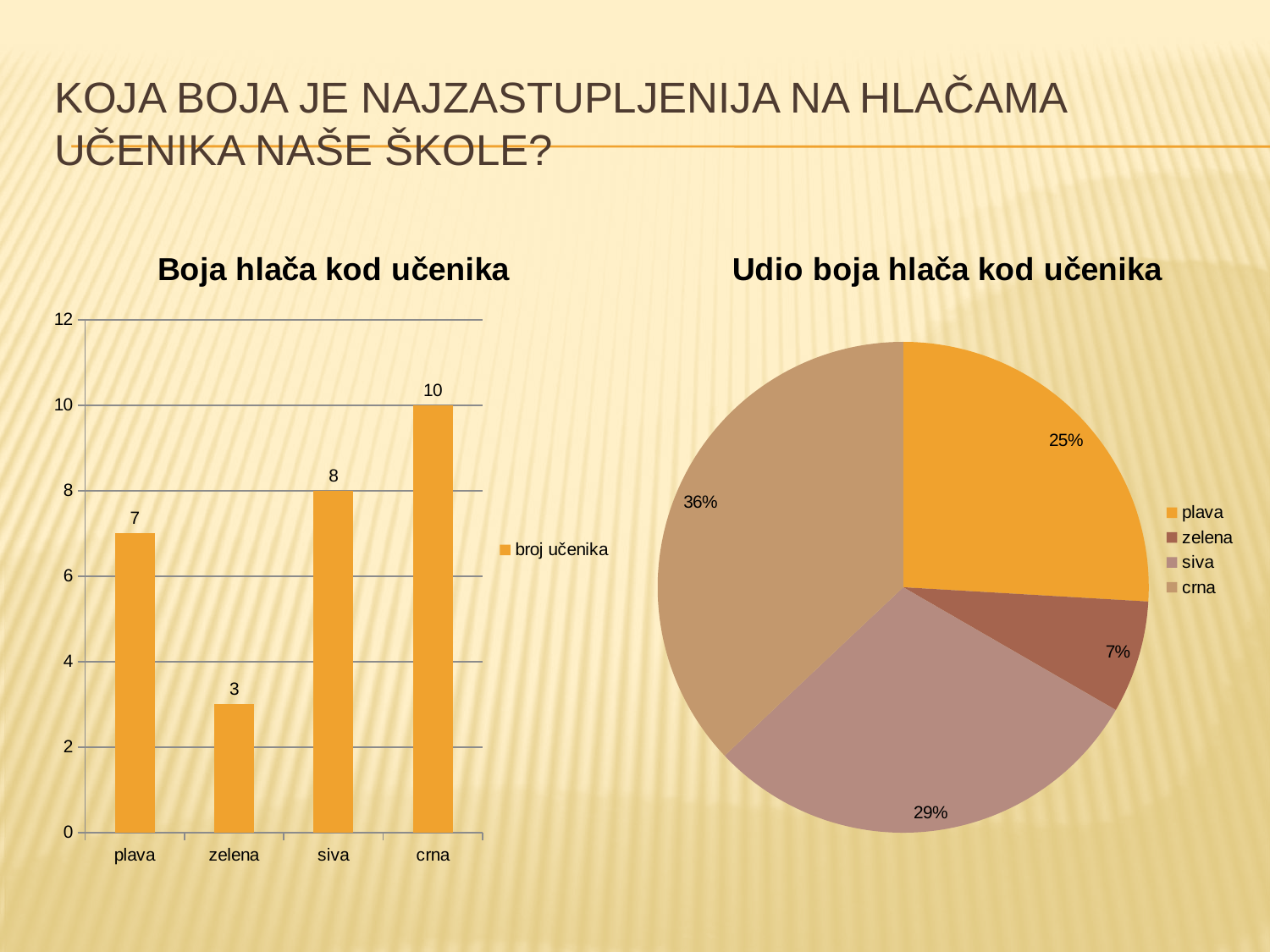

# Koja boja je najzastupljenija na hlačama učenika naše škole?

### Chart: Boja hlača kod učenika

| Category | broj učenika |
|---|---|
| plava | 7.0 |
| zelena | 3.0 |
| siva | 8.0 |
| crna | 10.0 |

### Chart: Udio boja hlača kod učenika

| Category | udio boje |
|---|---|
| plava | 0.25 |
| zelena | 0.07142857142857142 |
| siva | 0.2857142857142857 |
| crna | 0.35714285714285715 |